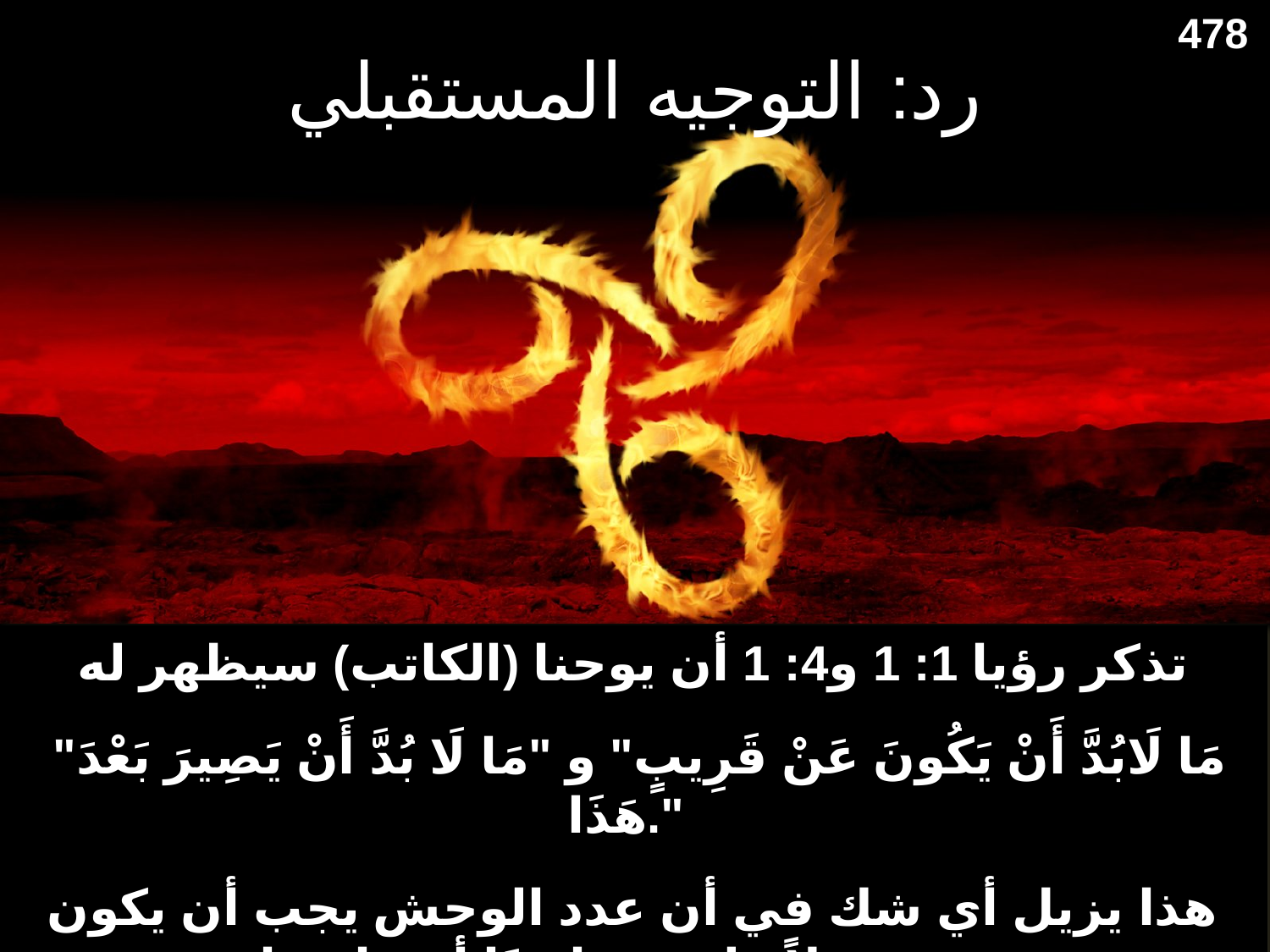

478
# رد: التوجيه المستقبلي

تذكر رؤيا 1: 1 و4: 1 أن يوحنا (الكاتب) سيظهر له
 "مَا لَابُدَّ أَنْ يَكُونَ عَنْ قَرِيبٍ" و "مَا لَا بُدَّ أَنْ يَصِيرَ بَعْدَ هَذَا."
هذا يزيل أي شك في أن عدد الوحش يجب أن يكون مستقبلاً وليس ماضيًا أو حاضرًا.